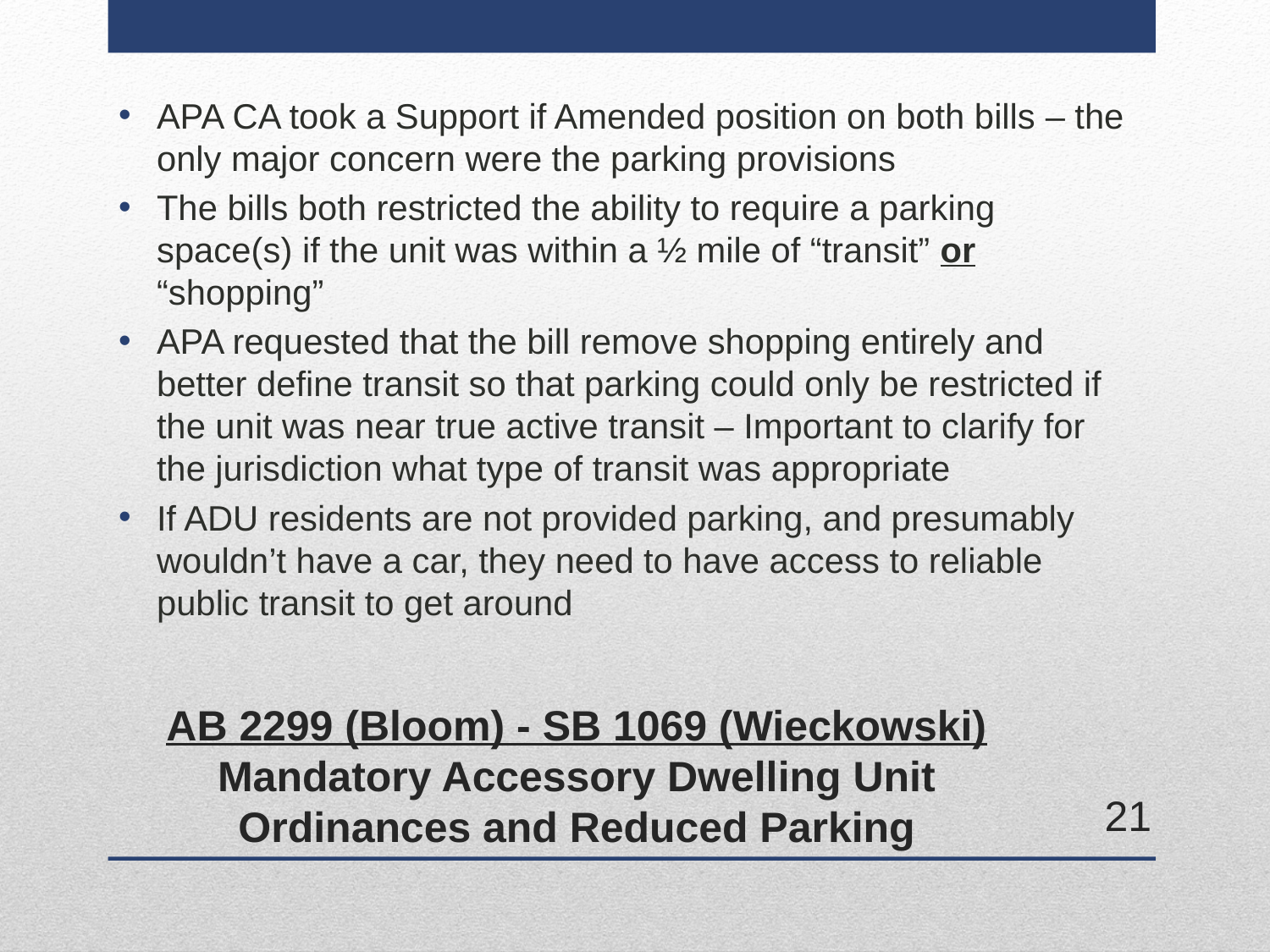

APA CA took a Support if Amended position on both bills – the only major concern were the parking provisions
The bills both restricted the ability to require a parking space(s) if the unit was within a ½ mile of “transit” or “shopping”
APA requested that the bill remove shopping entirely and better define transit so that parking could only be restricted if the unit was near true active transit – Important to clarify for the jurisdiction what type of transit was appropriate
If ADU residents are not provided parking, and presumably wouldn’t have a car, they need to have access to reliable public transit to get around

# AB 2299 (Bloom) - SB 1069 (Wieckowski) Mandatory Accessory Dwelling Unit Ordinances and Reduced Parking
21